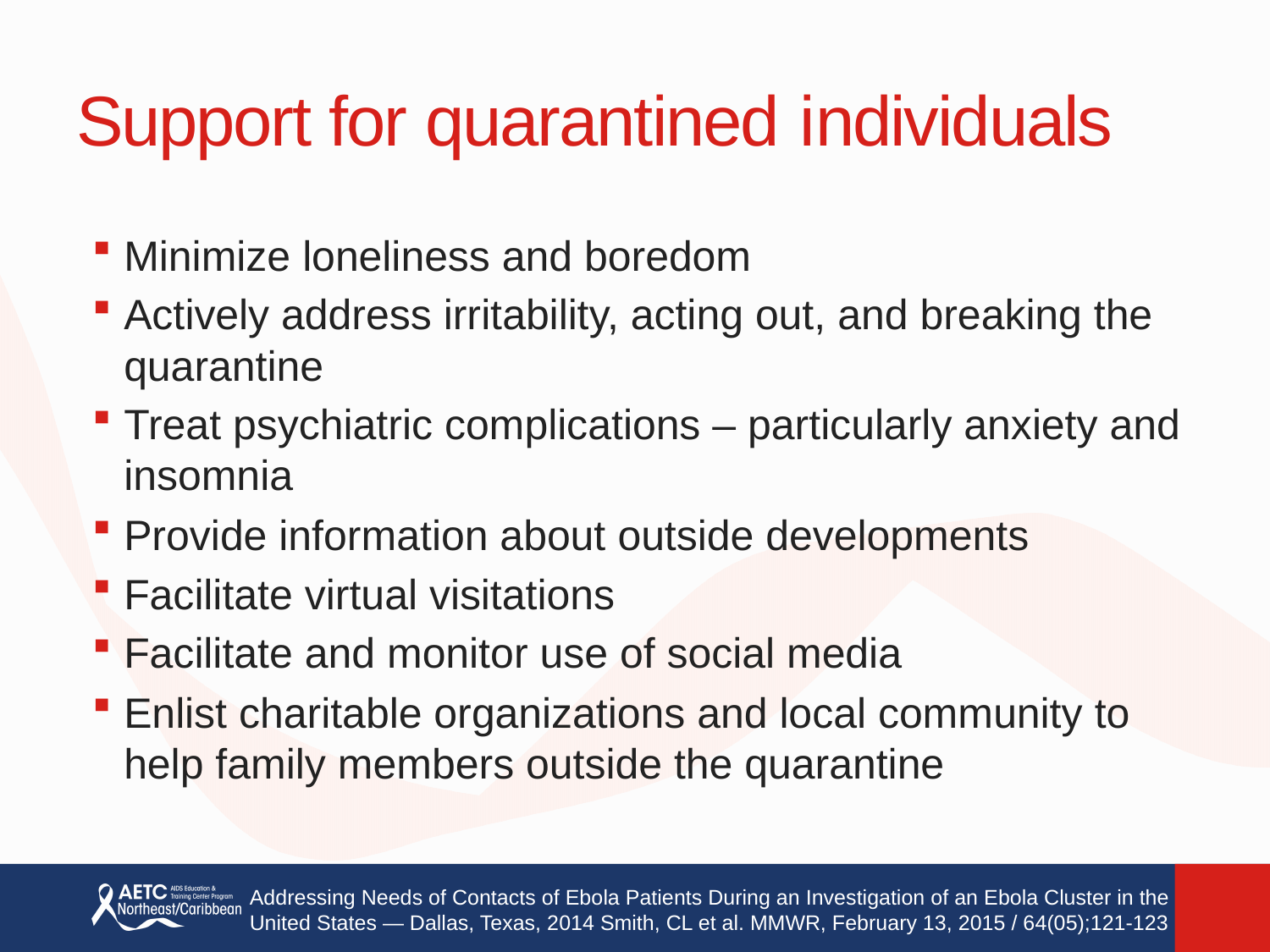

# Support for quarantined individuals
Minimize loneliness and boredom
Actively address irritability, acting out, and breaking the quarantine
Treat psychiatric complications – particularly anxiety and insomnia
Provide information about outside developments
Facilitate virtual visitations
Facilitate and monitor use of social media
Enlist charitable organizations and local community to help family members outside the quarantine
Addressing Needs of Contacts of Ebola Patients During an Investigation of an Ebola Cluster in the United States — Dallas, Texas, 2014 Smith, CL et al. MMWR, February 13, 2015 / 64(05);121-123